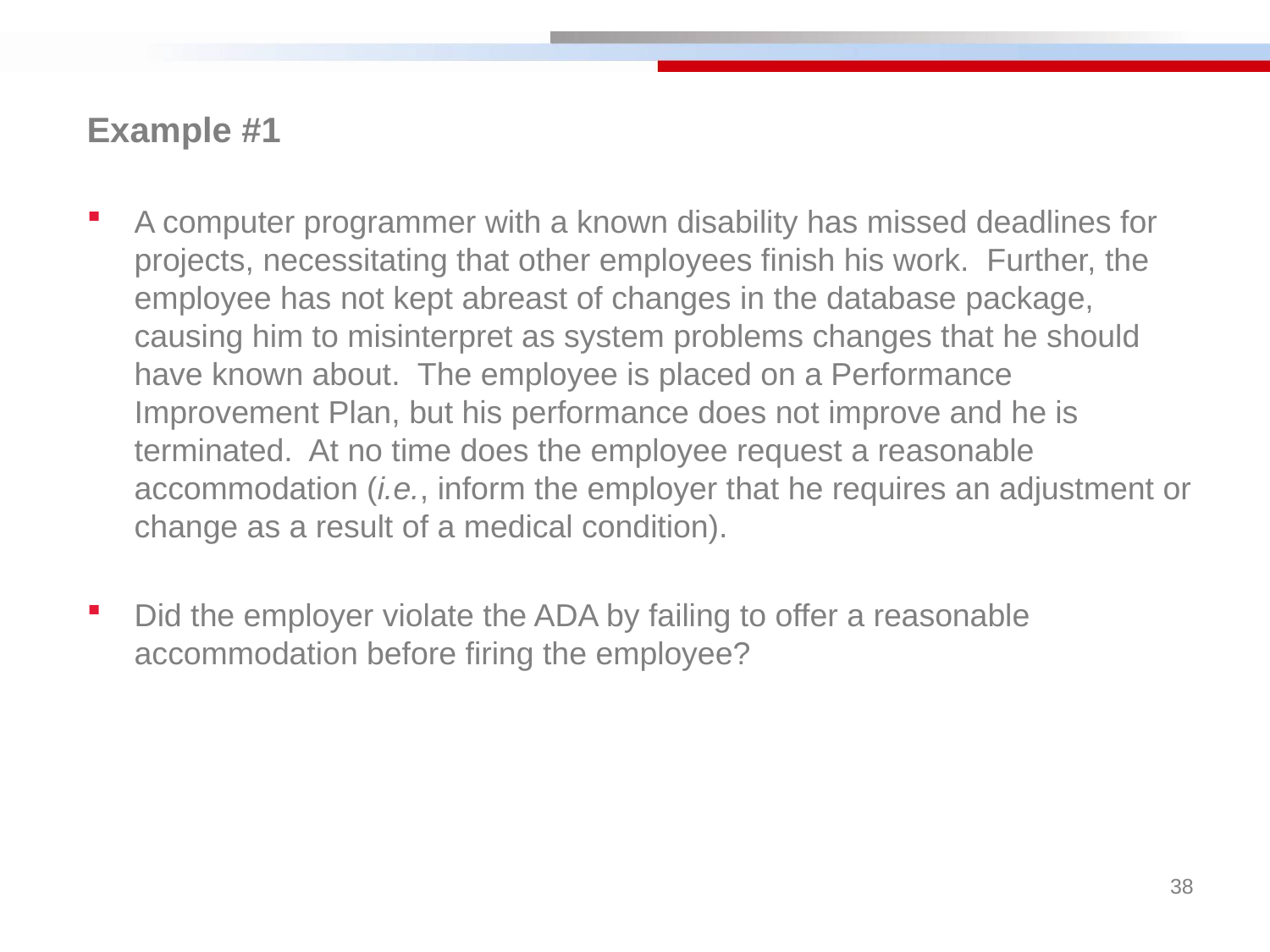

Example #1

A computer programmer with a known disability has missed deadlines for projects, necessitating that other employees finish his work.  Further, the employee has not kept abreast of changes in the database package, causing him to misinterpret as system problems changes that he should have known about.  The employee is placed on a Performance Improvement Plan, but his performance does not improve and he is terminated.  At no time does the employee request a reasonable accommodation (i.e., inform the employer that he requires an adjustment or change as a result of a medical condition).

Did the employer violate the ADA by failing to offer a reasonable accommodation before firing the employee?
38